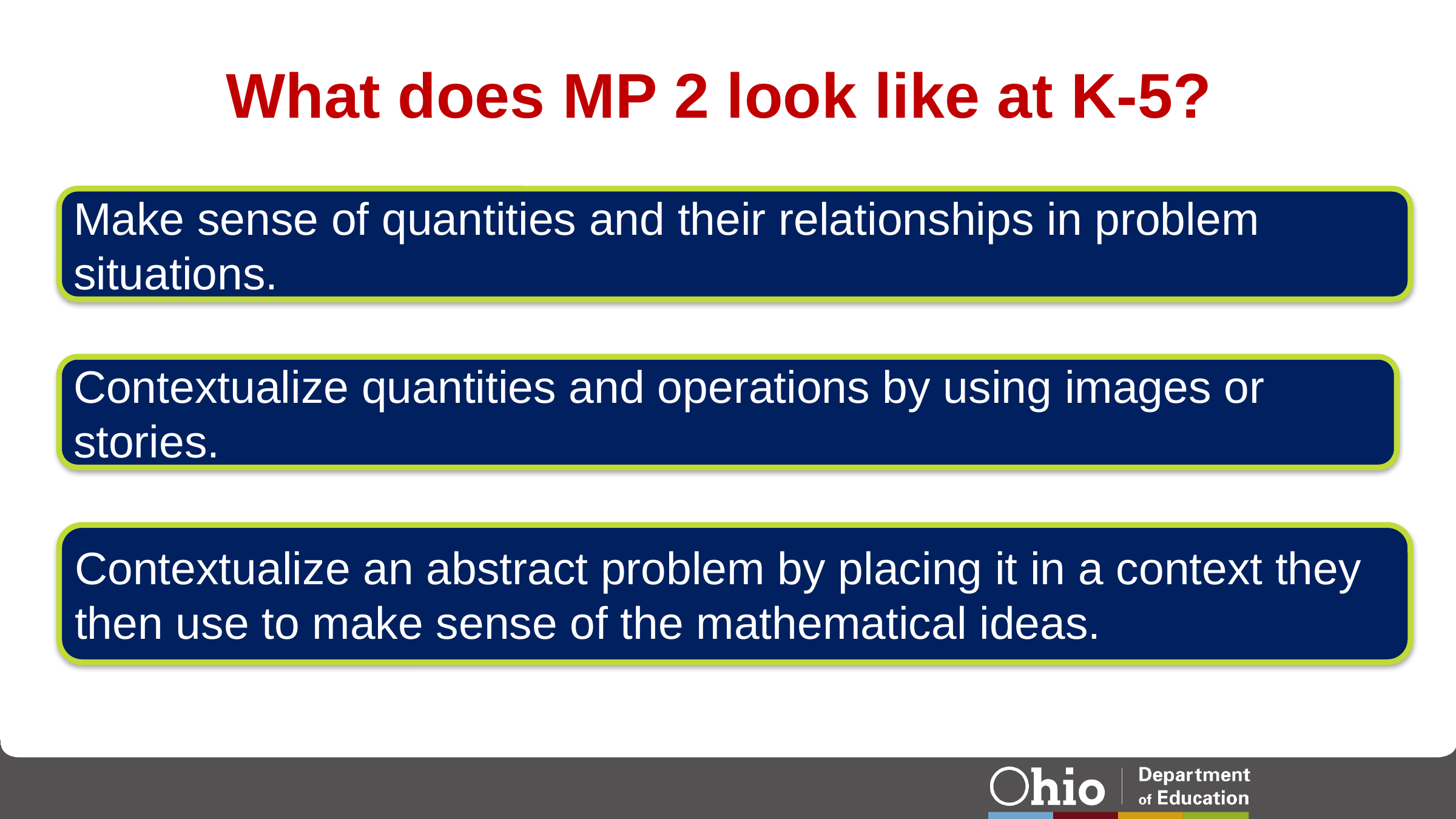

# What does MP 2 look like at K-5?
Make sense of quantities and their relationships in problem situations.
Contextualize quantities and operations by using images or stories.
Contextualize an abstract problem by placing it in a context they then use to make sense of the mathematical ideas.